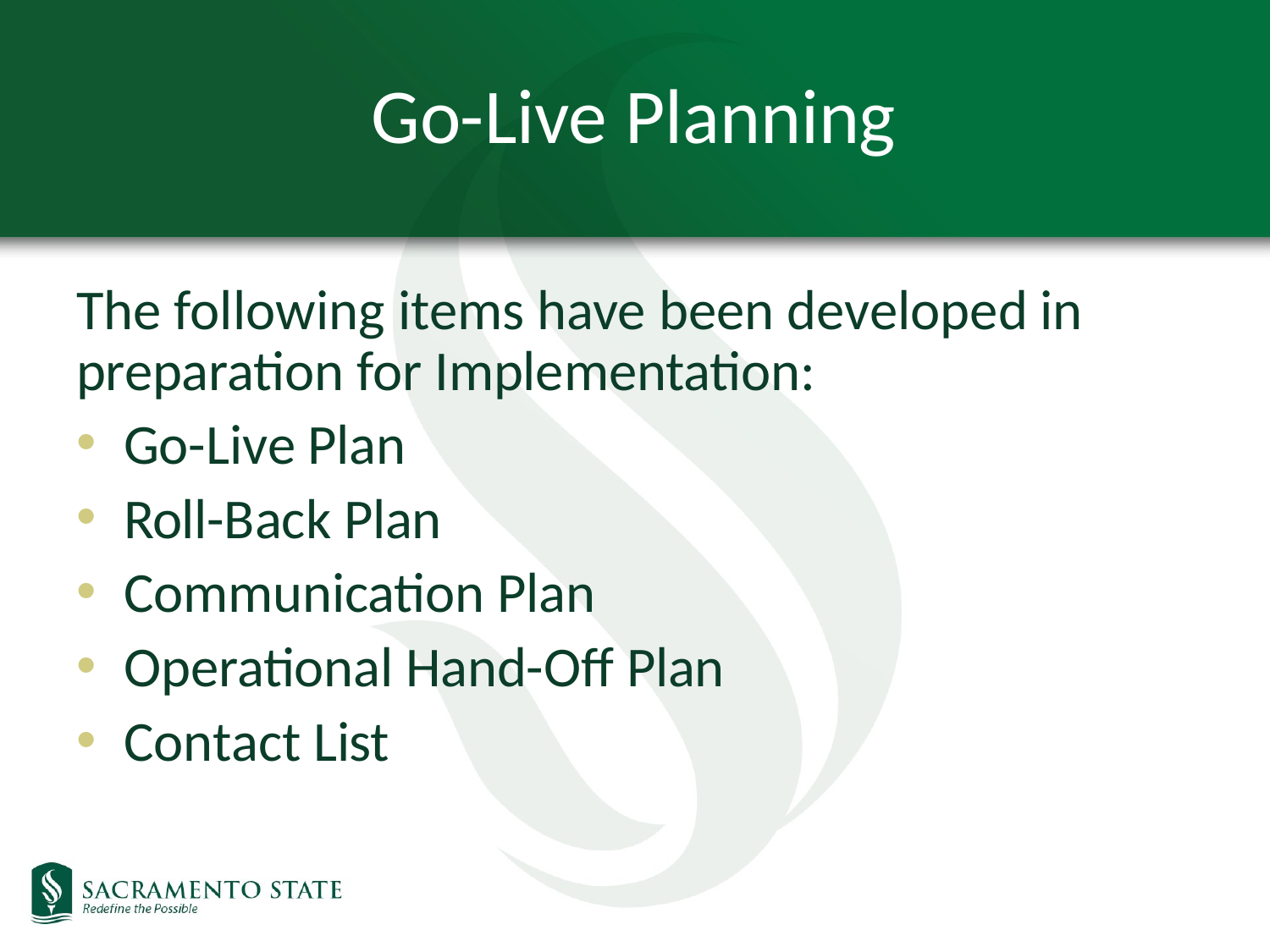

# Go-Live Planning
The following items have been developed in preparation for Implementation:
Go-Live Plan
Roll-Back Plan
Communication Plan
Operational Hand-Off Plan
Contact List